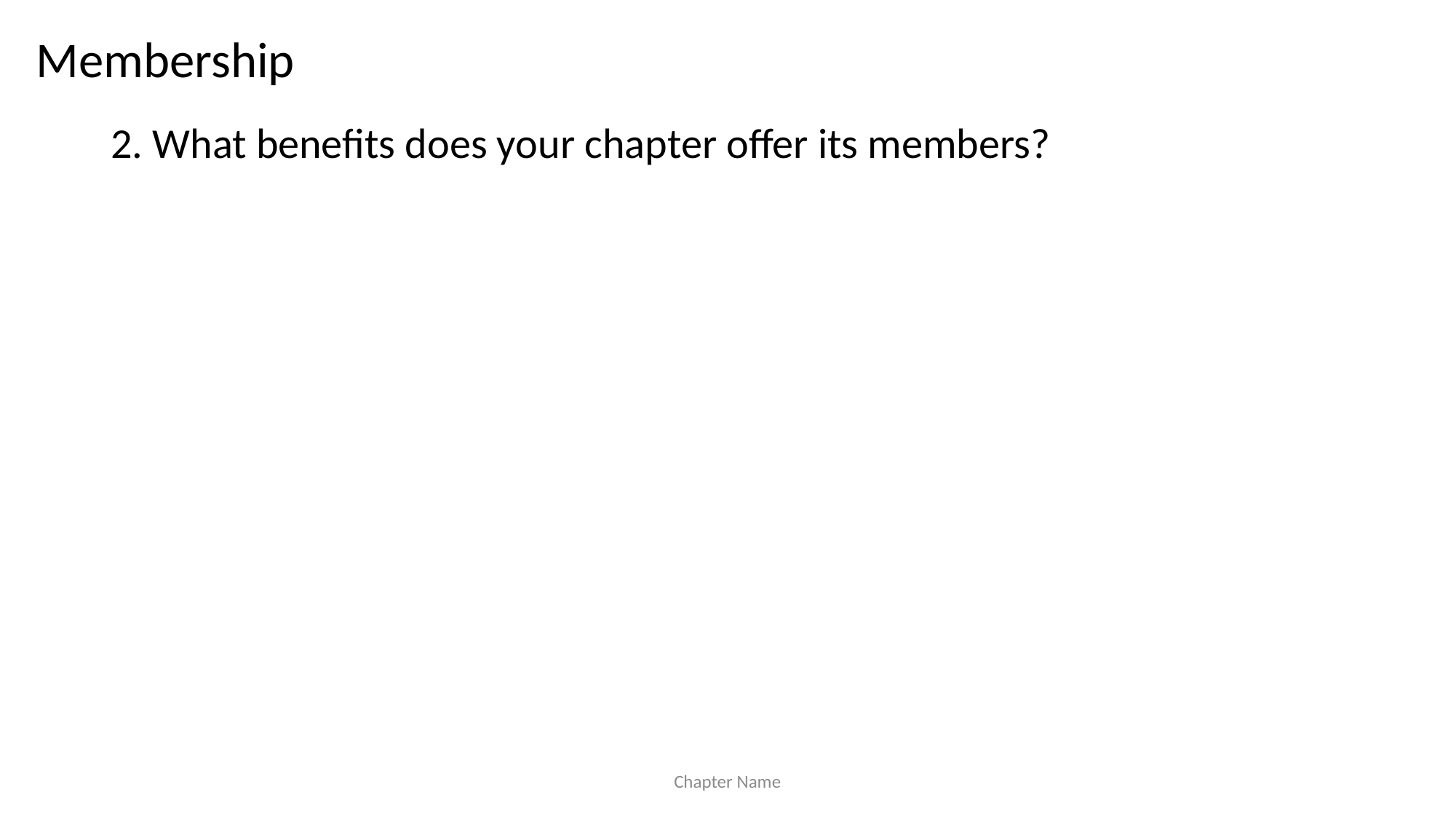

Membership
2. What benefits does your chapter offer its members?

Chapter Name